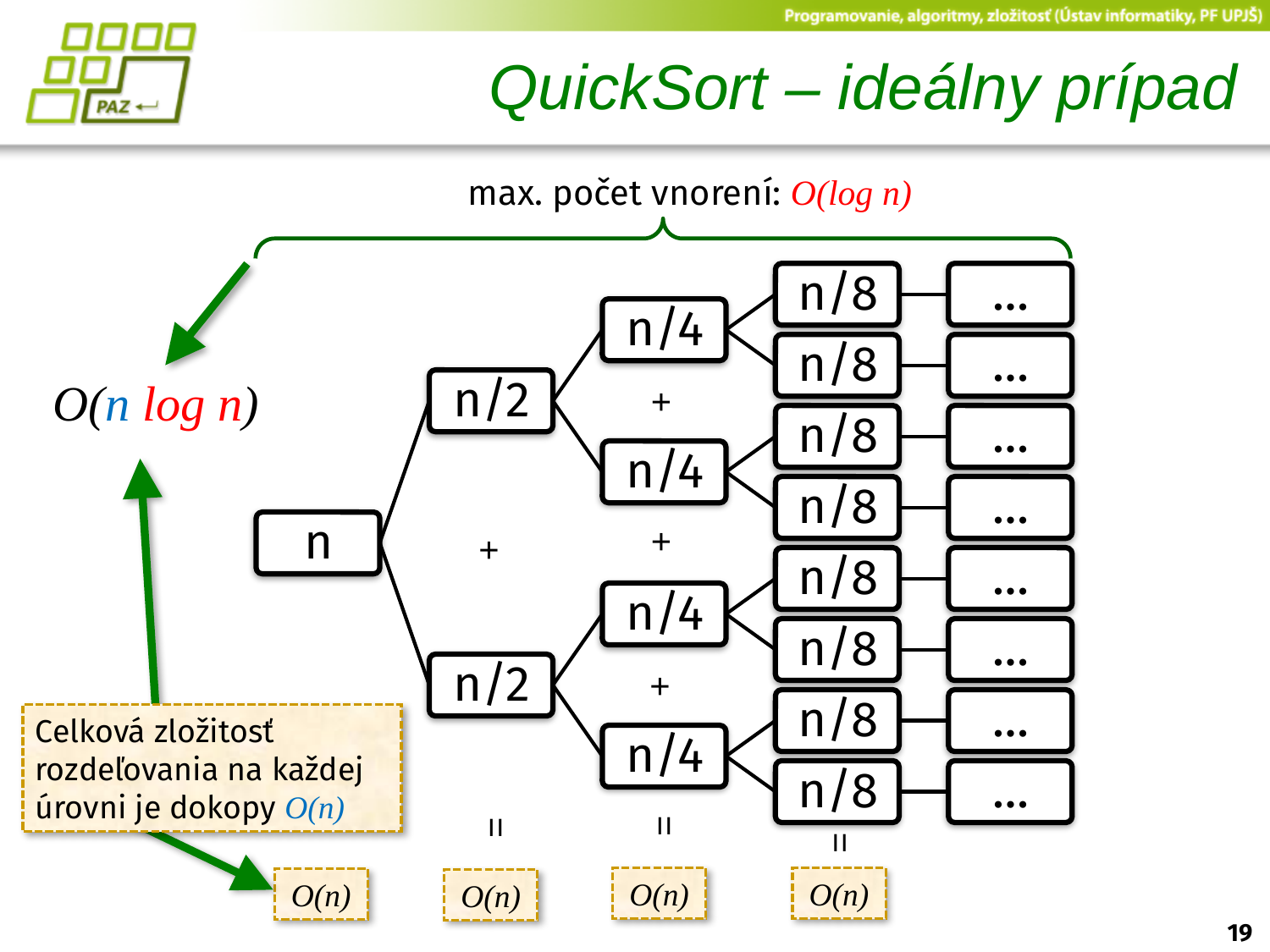

# QuickSort – ideálny prípad
max. počet vnorení: O(log n)
n

n/2

n/4

n/8

…

n/8

…

n/4

n/8

…

n/8

…

n/2

n/4

n/8

…

n/8

…

n/4

n/8

…

n/8

…

O(n log n)
+

+
+
+
Celková zložitosť rozdeľovania na každej úrovni je dokopy O(n)
=
=
=

O(n)
O(n)
O(n)
O(n)